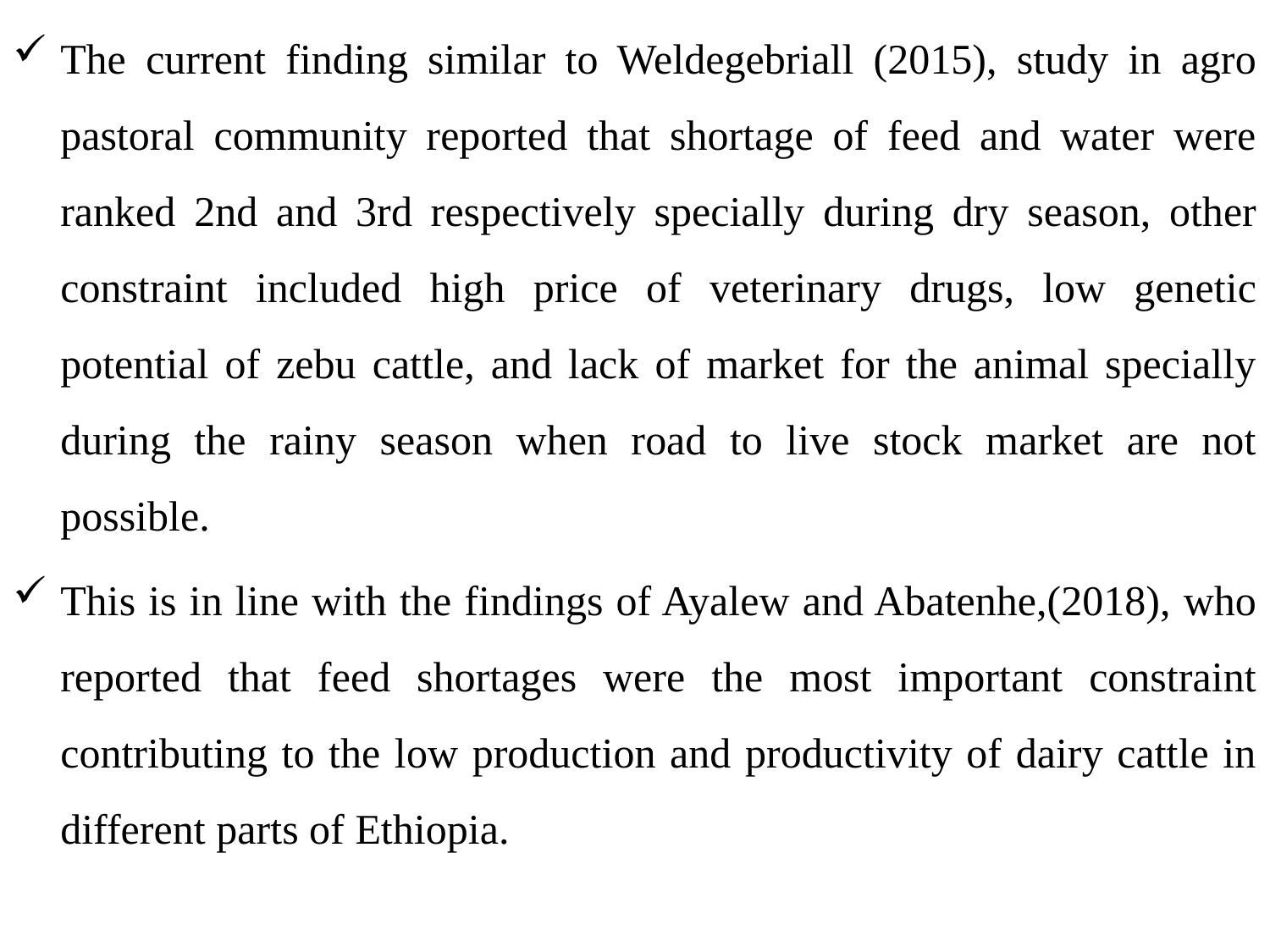

The current finding similar to Weldegebriall (2015), study in agro pastoral community reported that shortage of feed and water were ranked 2nd and 3rd respectively specially during dry season, other constraint included high price of veterinary drugs, low genetic potential of zebu cattle, and lack of market for the animal specially during the rainy season when road to live stock market are not possible.
This is in line with the findings of Ayalew and Abatenhe,(2018), who reported that feed shortages were the most important constraint contributing to the low production and productivity of dairy cattle in different parts of Ethiopia.